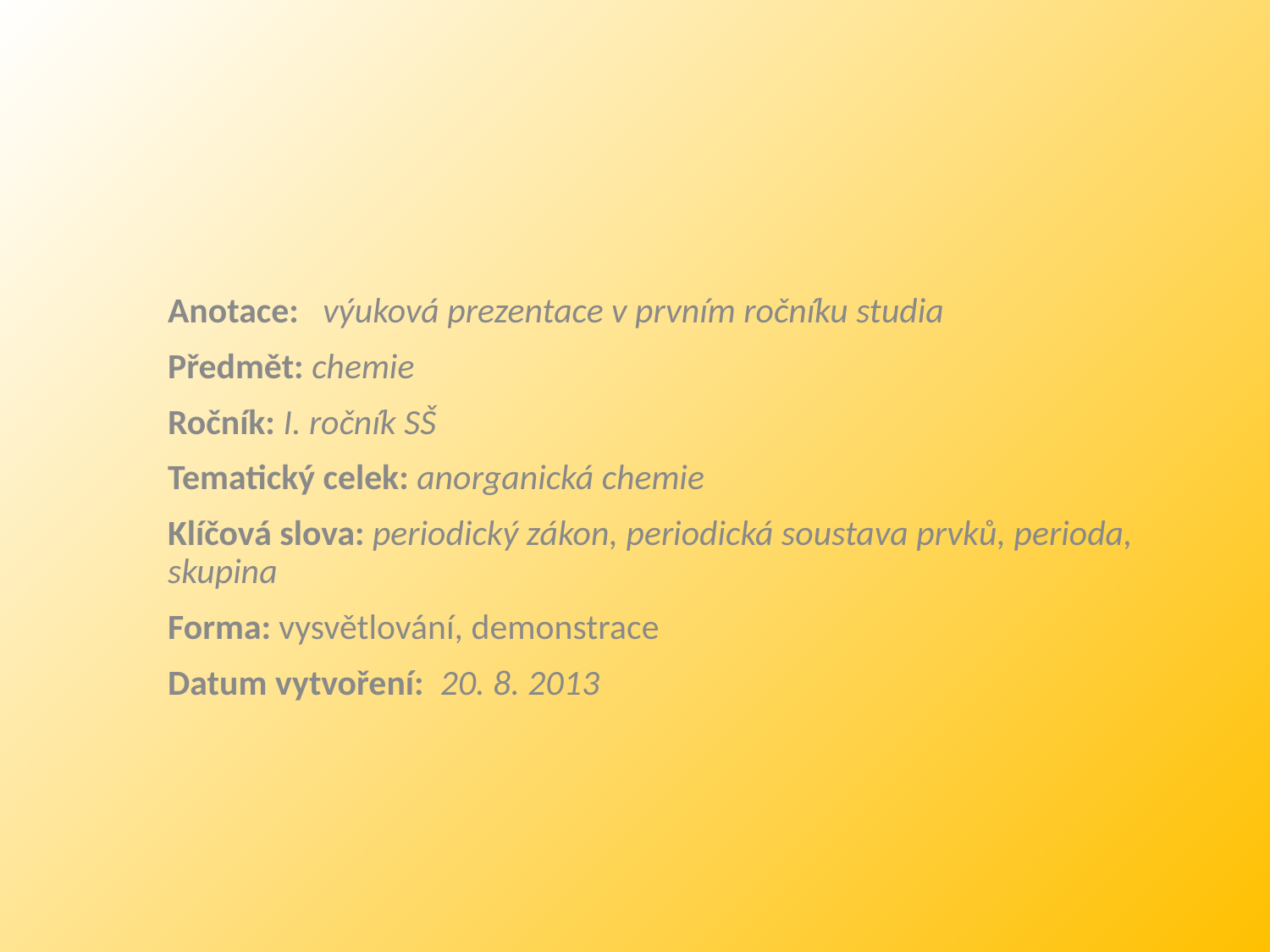

Anotace:   výuková prezentace v prvním ročníku studia
Předmět: chemie
Ročník: I. ročník SŠ
Tematický celek: anorganická chemie
Klíčová slova: periodický zákon, periodická soustava prvků, perioda, skupina
Forma: vysvětlování, demonstrace
Datum vytvoření:  20. 8. 2013